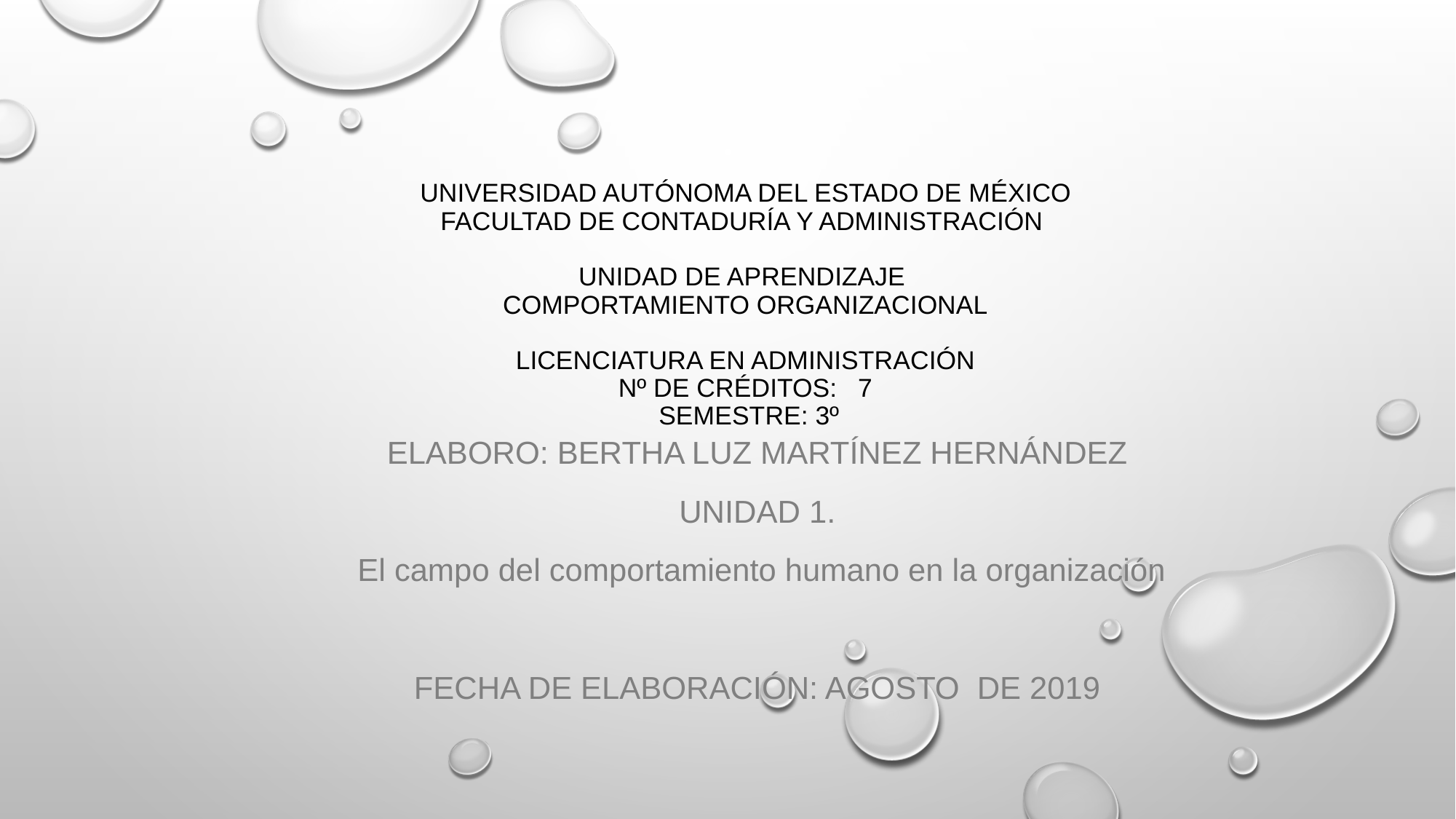

# Universidad autónoma del estado de méxico facultad de contaduría y administración unidad de aprendizaje Comportamiento organizacional licenciatura en administración Nº de créditos:   7 semestre: 3º
Elaboro: Bertha Luz Martínez Hernández
Unidad 1.
El campo del comportamiento humano en la organización

Fecha de elaboración: agosto  de 2019